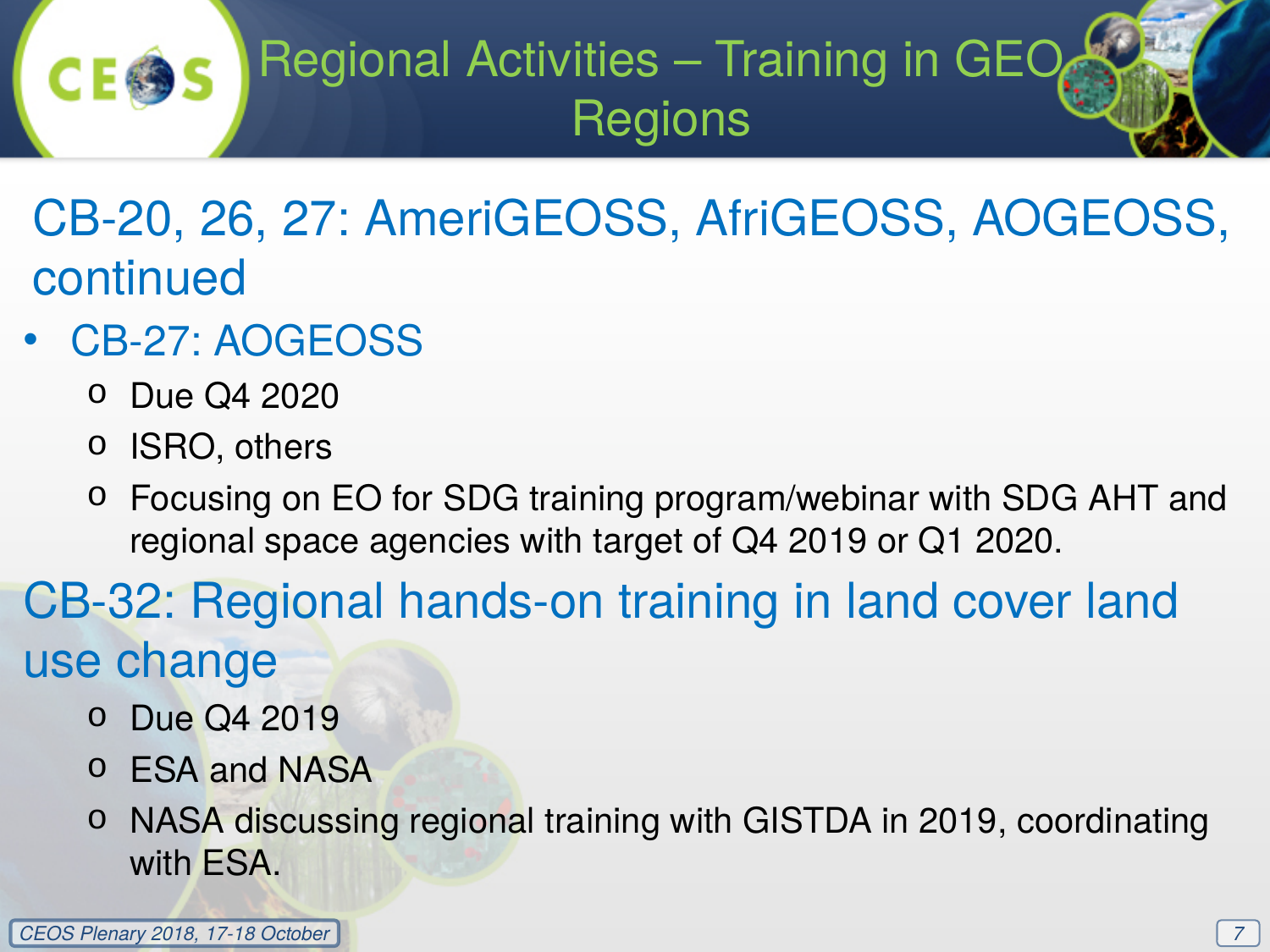

Regional Activities – Training in GEO Regions
CB-20, 26, 27: AmeriGEOSS, AfriGEOSS, AOGEOSS, continued
CB-27: AOGEOSS
Due Q4 2020
ISRO, others
Focusing on EO for SDG training program/webinar with SDG AHT and regional space agencies with target of Q4 2019 or Q1 2020.
CB-32: Regional hands-on training in land cover land use change
Due Q4 2019
ESA and NASA
NASA discussing regional training with GISTDA in 2019, coordinating with ESA.

7